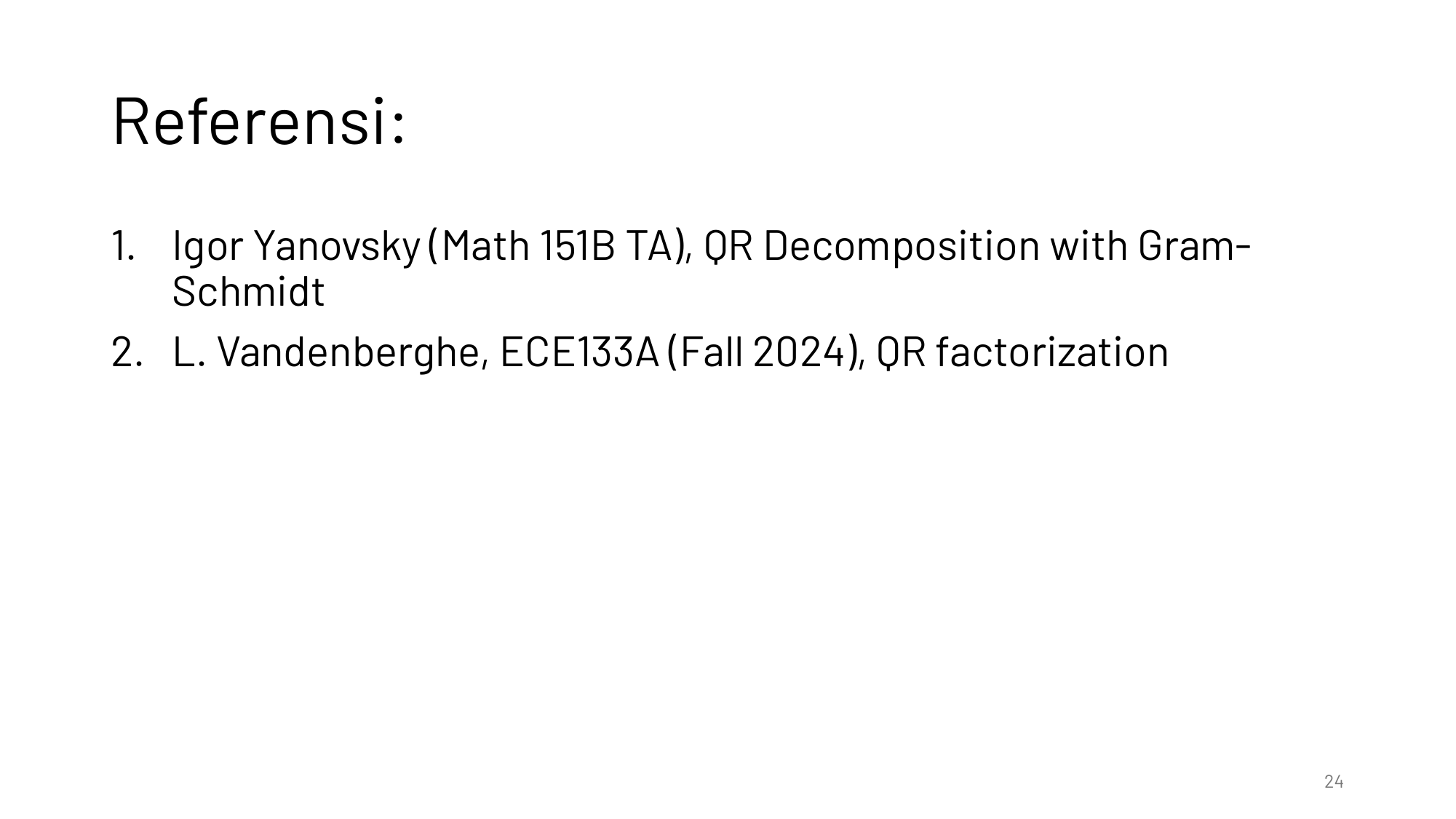

# Referensi:
Igor Yanovsky (Math 151B TA), QR Decomposition with Gram-Schmidt
L. Vandenberghe, ECE133A (Fall 2024), QR factorization

24